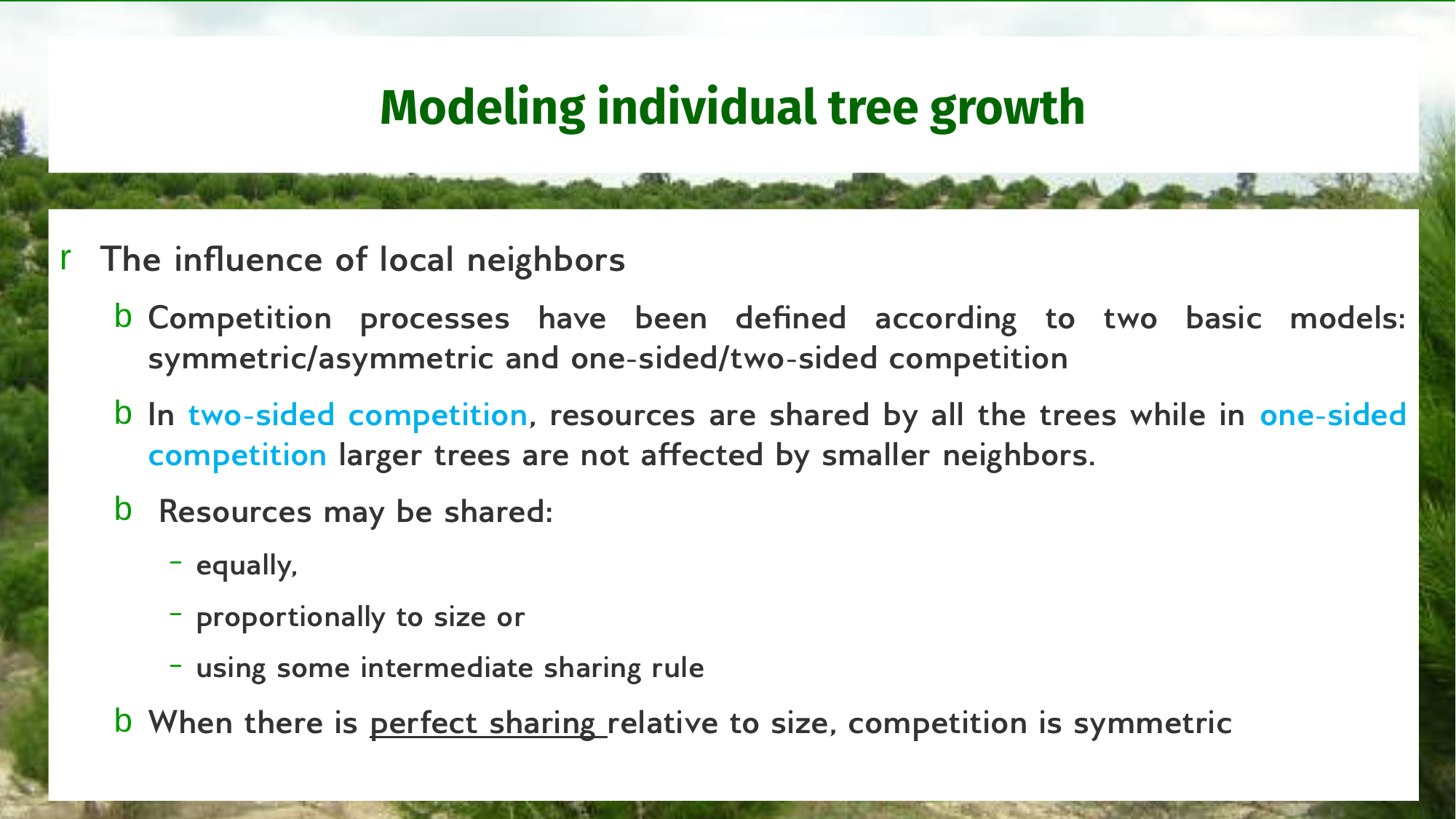

# Modeling individual tree growth
The influence of local neighbors
Competition processes have been defined according to two basic models: symmetric/asymmetric and one-sided/two-sided competition
In two-sided competition, resources are shared by all the trees while in one-sided competition larger trees are not affected by smaller neighbors.
 Resources may be shared:
equally,
proportionally to size or
using some intermediate sharing rule
When there is perfect sharing relative to size, competition is symmetric